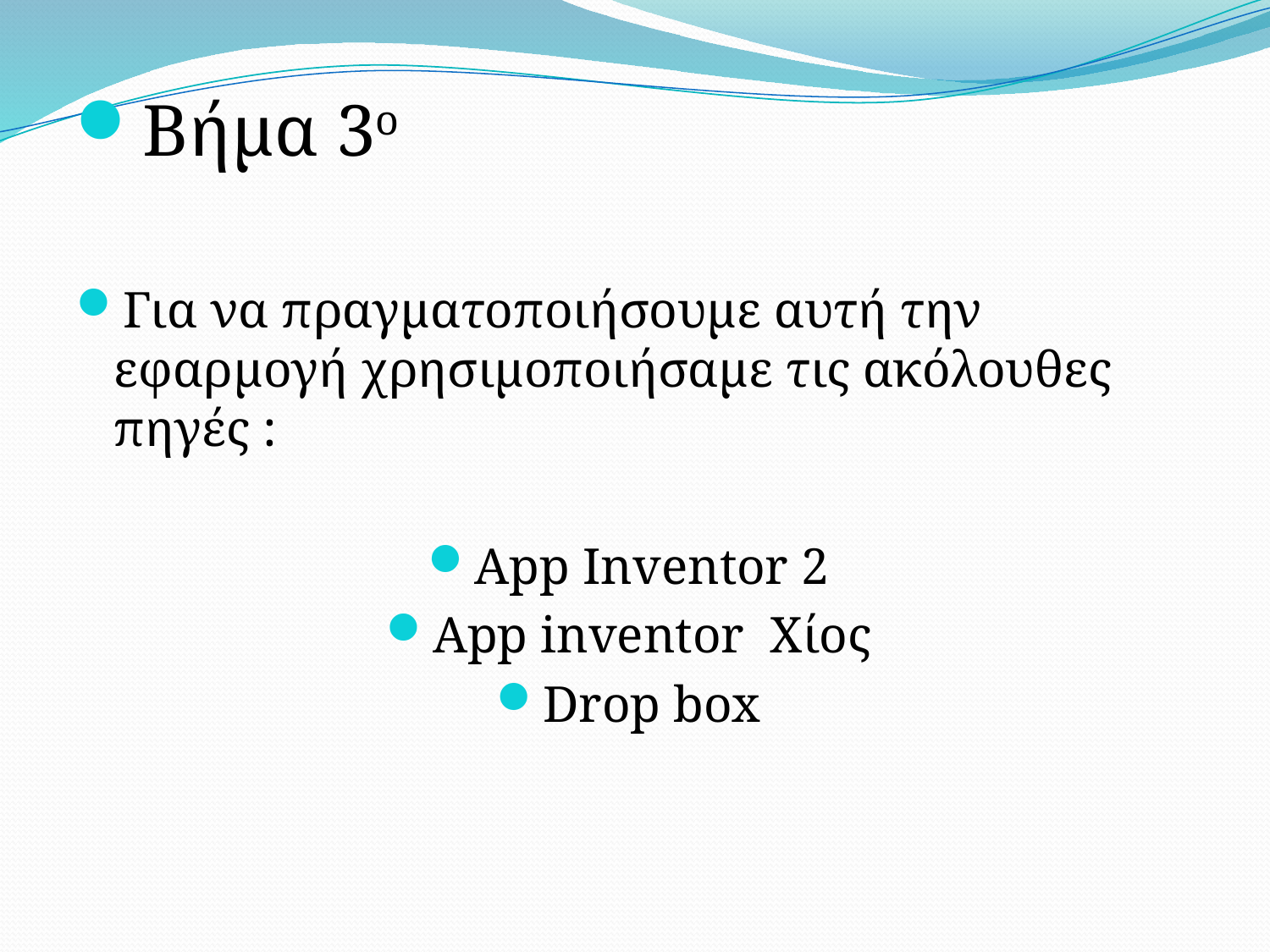

Βήμα 3ο

Για να πραγματοποιήσουμε αυτή την εφαρμογή χρησιμοποιήσαμε τις ακόλουθες πηγές :

App Inventor 2
App inventor  Χίος
Drop box